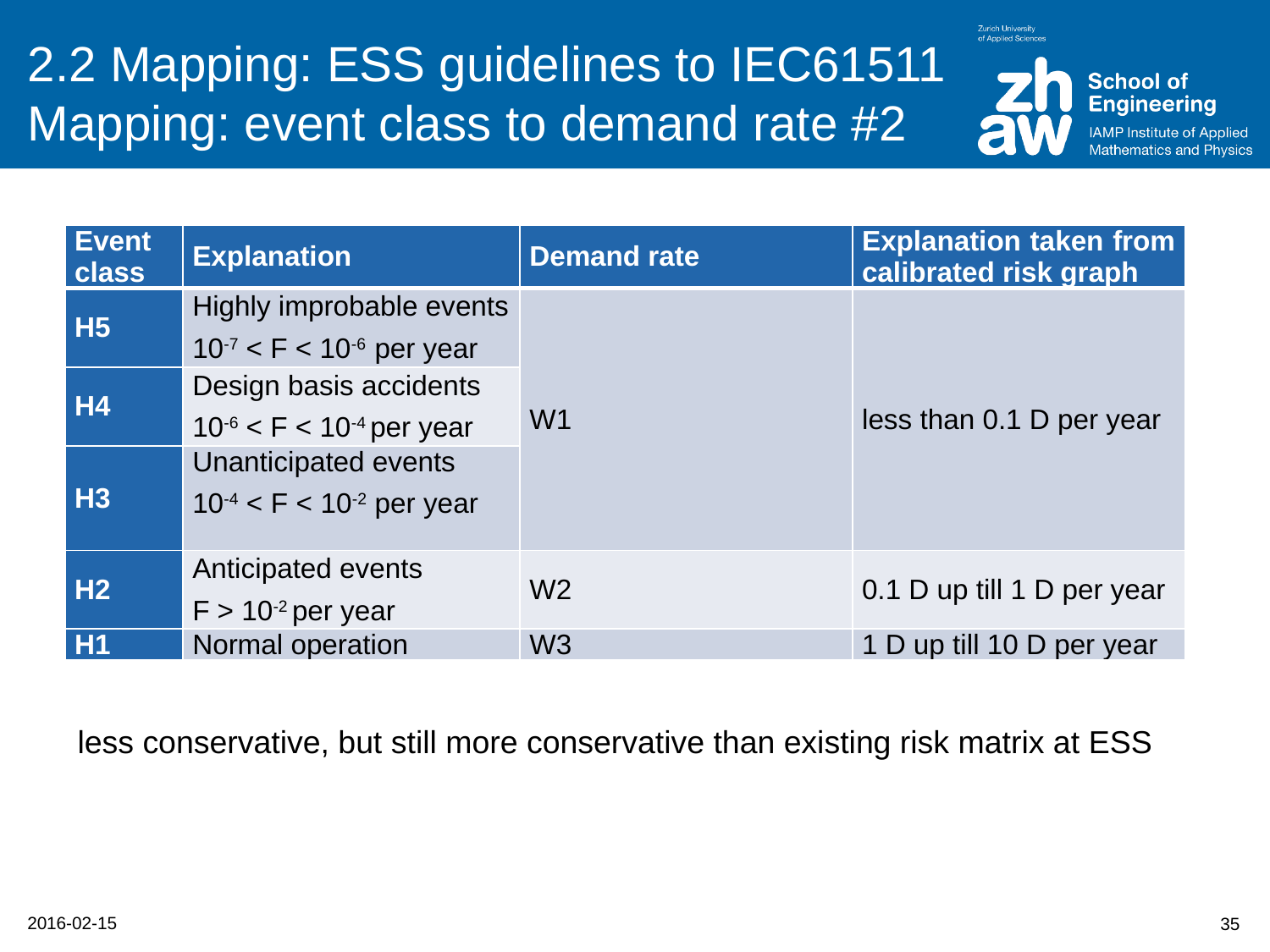

# 2.2 Mapping: ESS guidelines to IEC61511 Mapping: event class to demand rate #2
| Event class | Explanation | Demand rate | Explanation taken from calibrated risk graph |
| --- | --- | --- | --- |
| H5 | Highly improbable events 10-7 < F < 10-6 per year | W1 | less than 0.1 D per year |
| H4 | Design basis accidents 10-6 < F < 10-4 per year |  |  |
| H3 | Unanticipated events 10-4 < F < 10-2 per year |  |  |
| H2 | Anticipated events F > 10-2 per year | W2 | 0.1 D up till 1 D per year |
| H1 | Normal operation | W3 | 1 D up till 10 D per year |
less conservative, but still more conservative than existing risk matrix at ESS
35